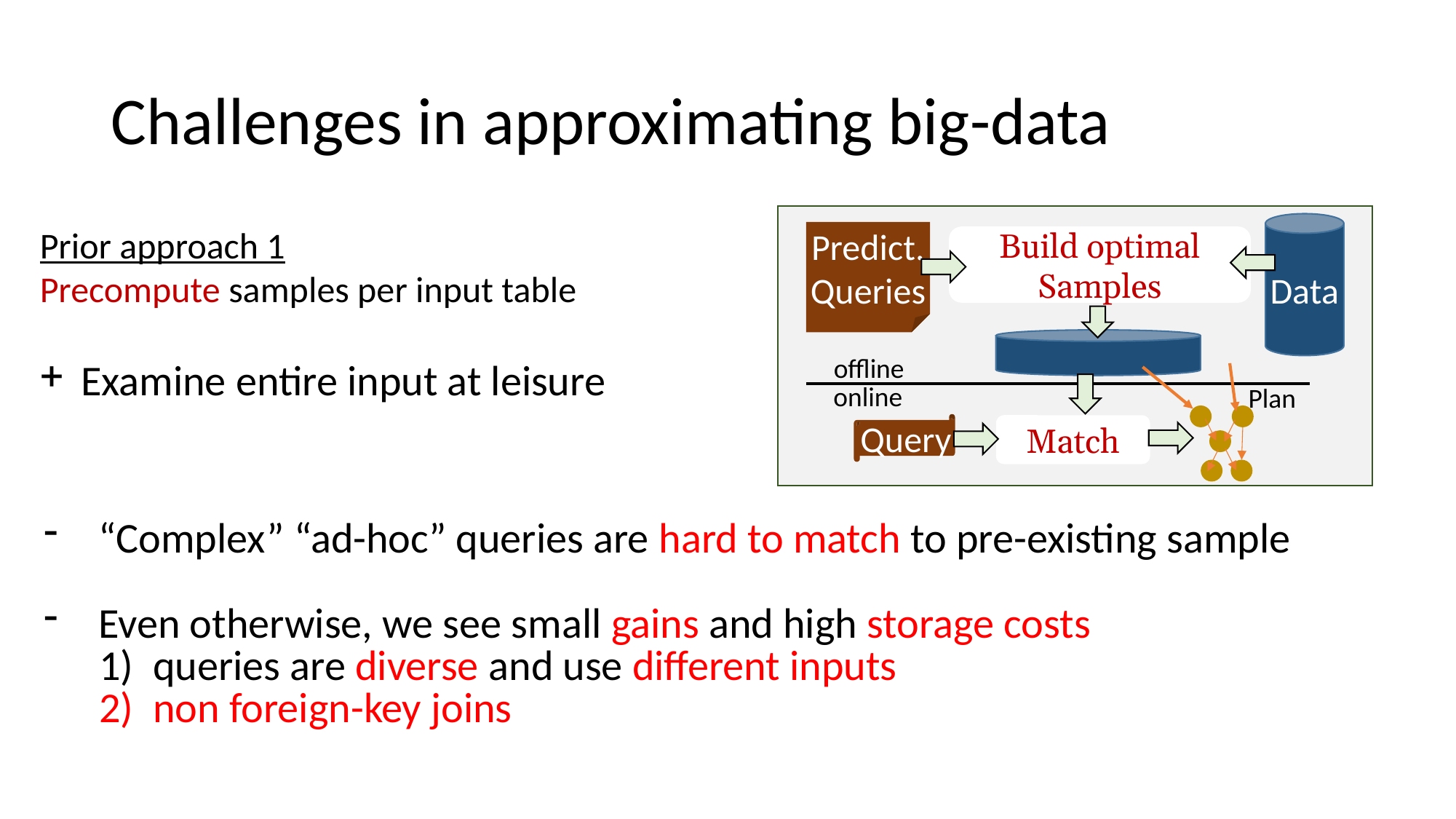

# Challenges in approximating big-data

Data
Predict.
Queries
Build optimal Samples

offline
online
Plan

Query
Match

Prior approach 1
Precompute samples per input table

Examine entire input at leisure

“Complex” “ad-hoc” queries are hard to match to pre-existing sample

Even otherwise, we see small gains and high storage costs
queries are diverse and use different inputs
non foreign-key joins